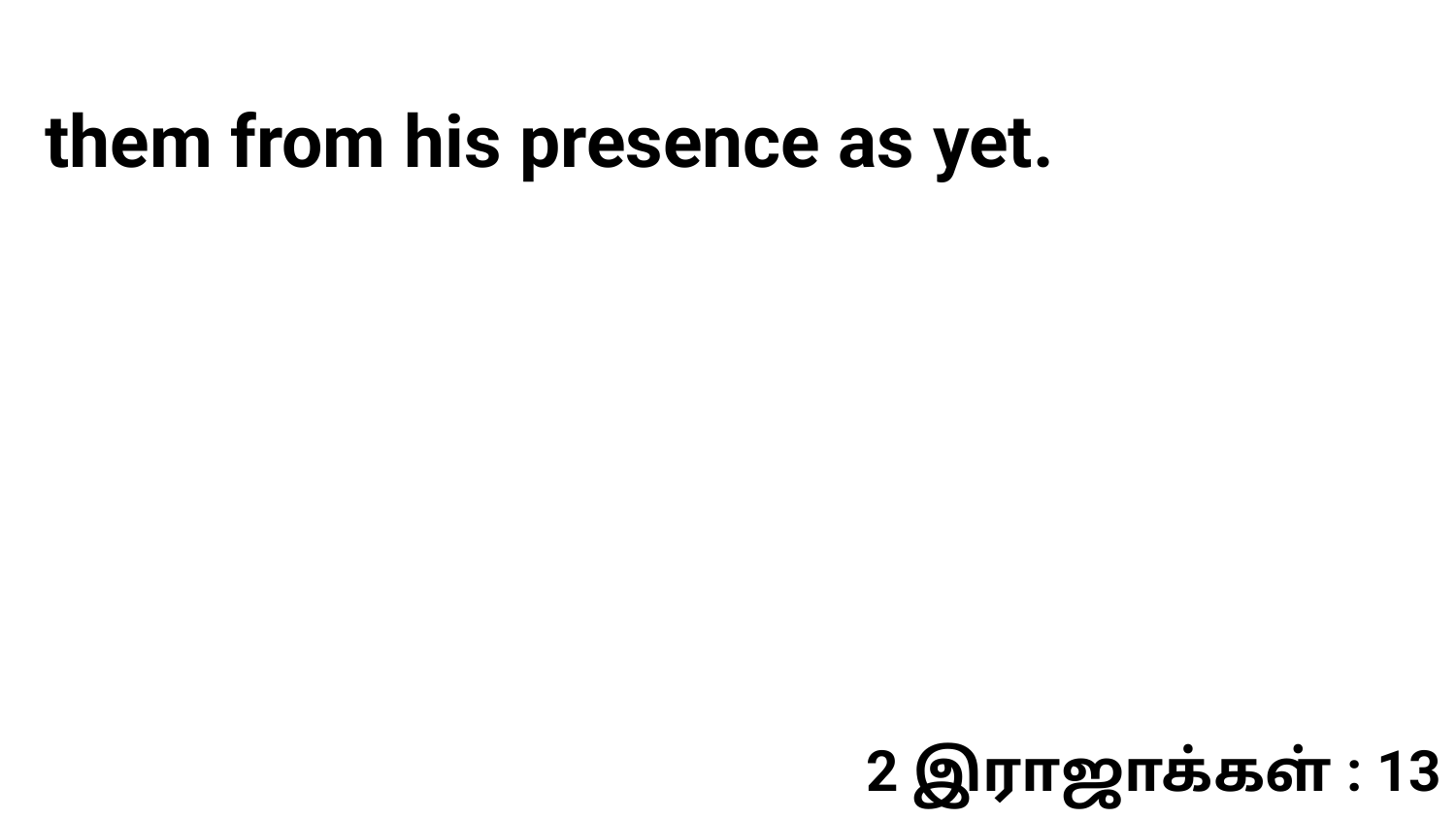

them from his presence as yet.
2 இராஜாக்கள் : 13